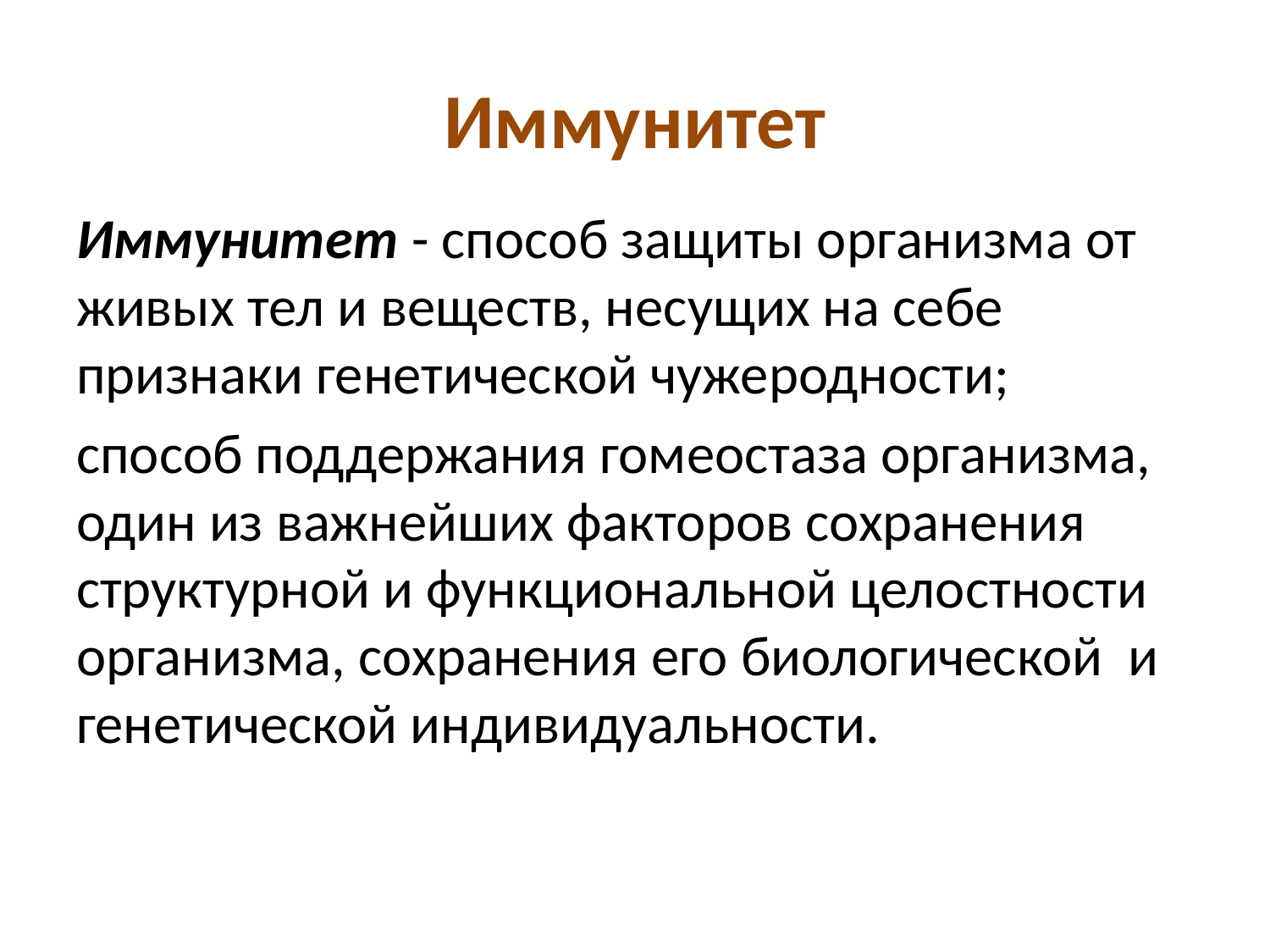

# Иммунитет
Иммунитет - способ защиты организма от живых тел и веществ, несущих на себе признаки генетической чужеродности;
способ поддержания гомеостаза организма, один из важнейших факторов сохранения структурной и функциональной целостности организма, сохранения его биологической  и генетической индивидуальности.